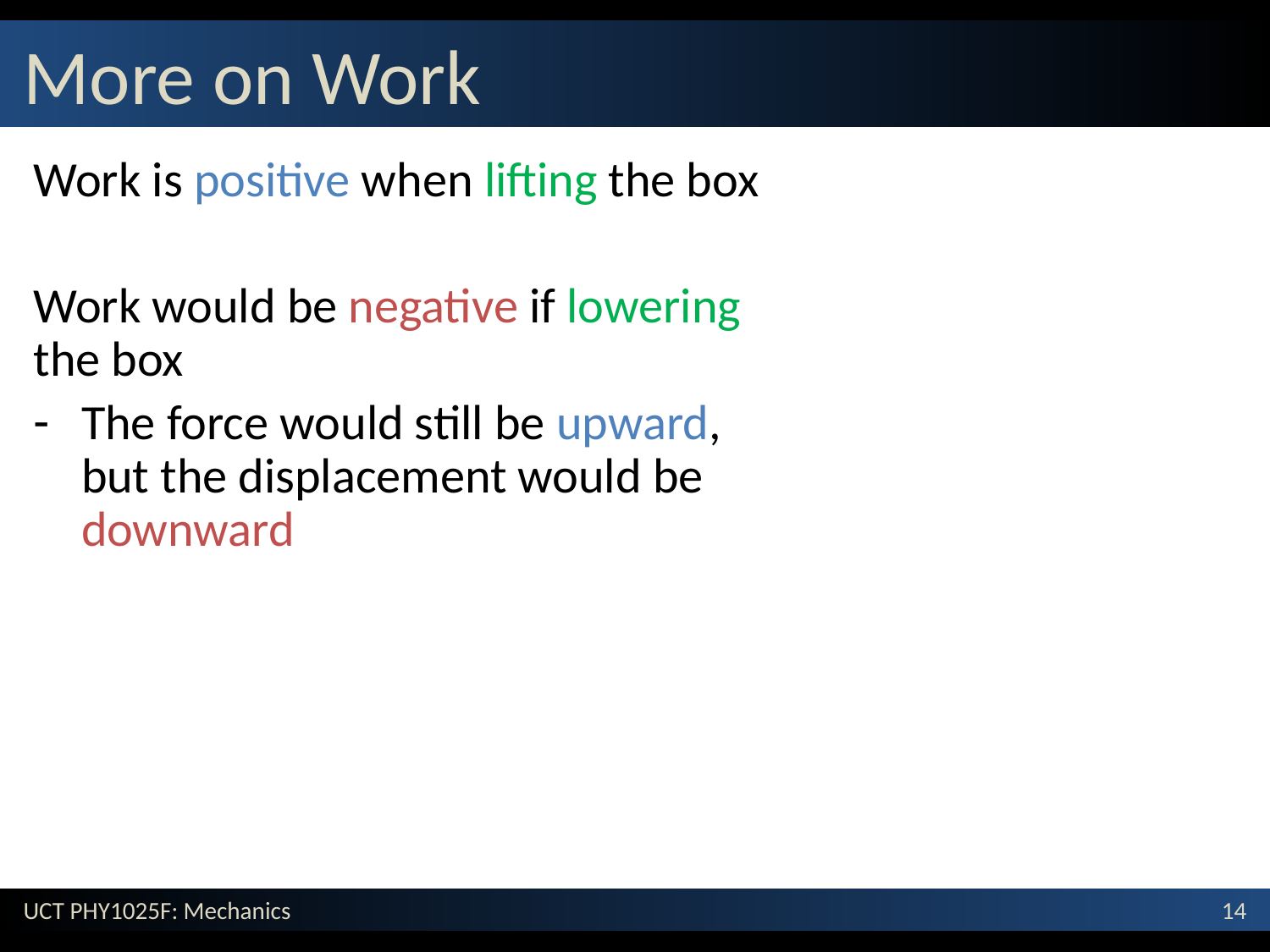

# More on Work
Work is positive when lifting the box

Work would be negative if lowering the box
The force would still be upward, but the displacement would be downward